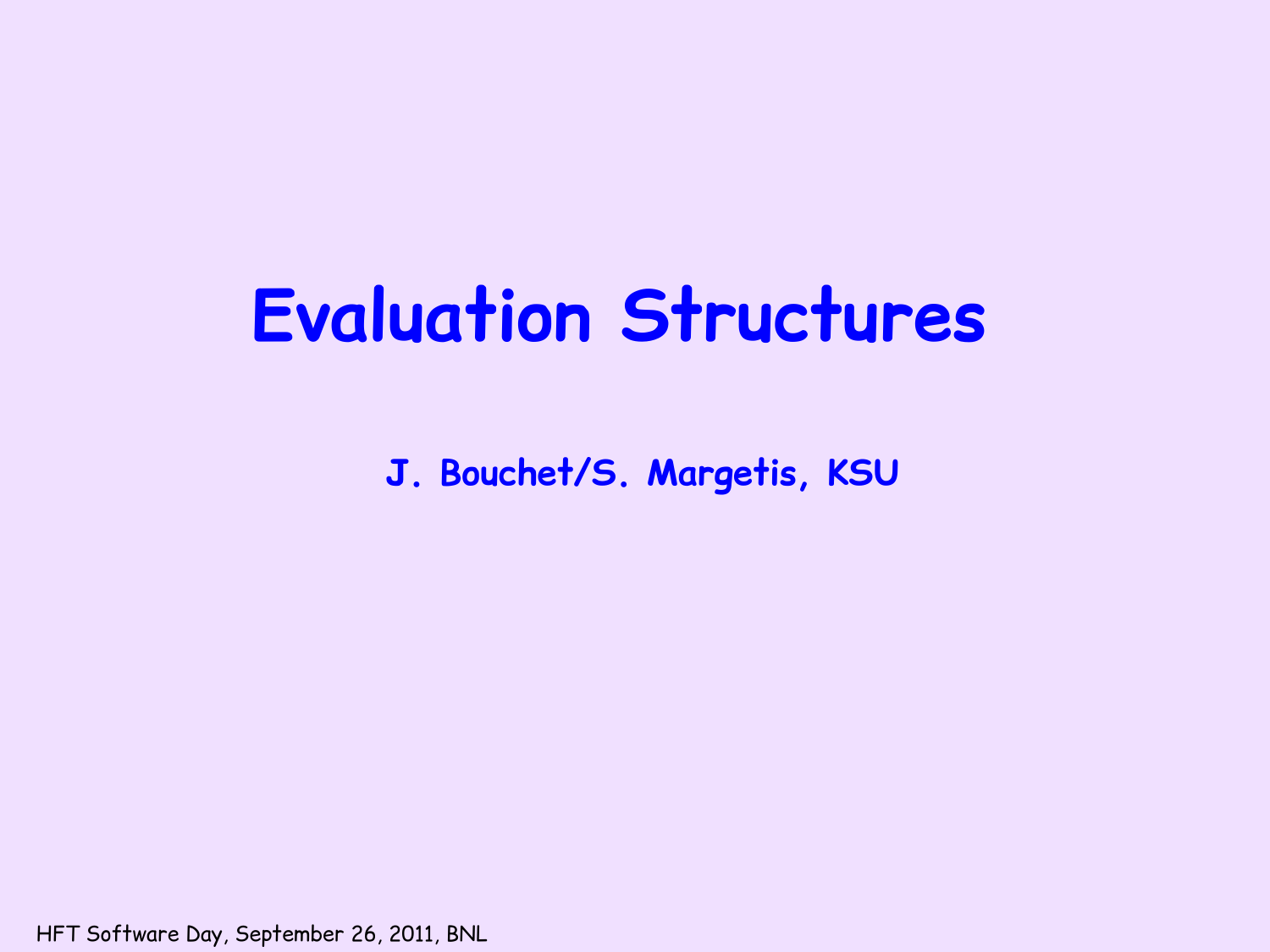

# Evaluation Structures
 J. Bouchet/S. Margetis, KSU
HFT Software Day, September 26, 2011, BNL